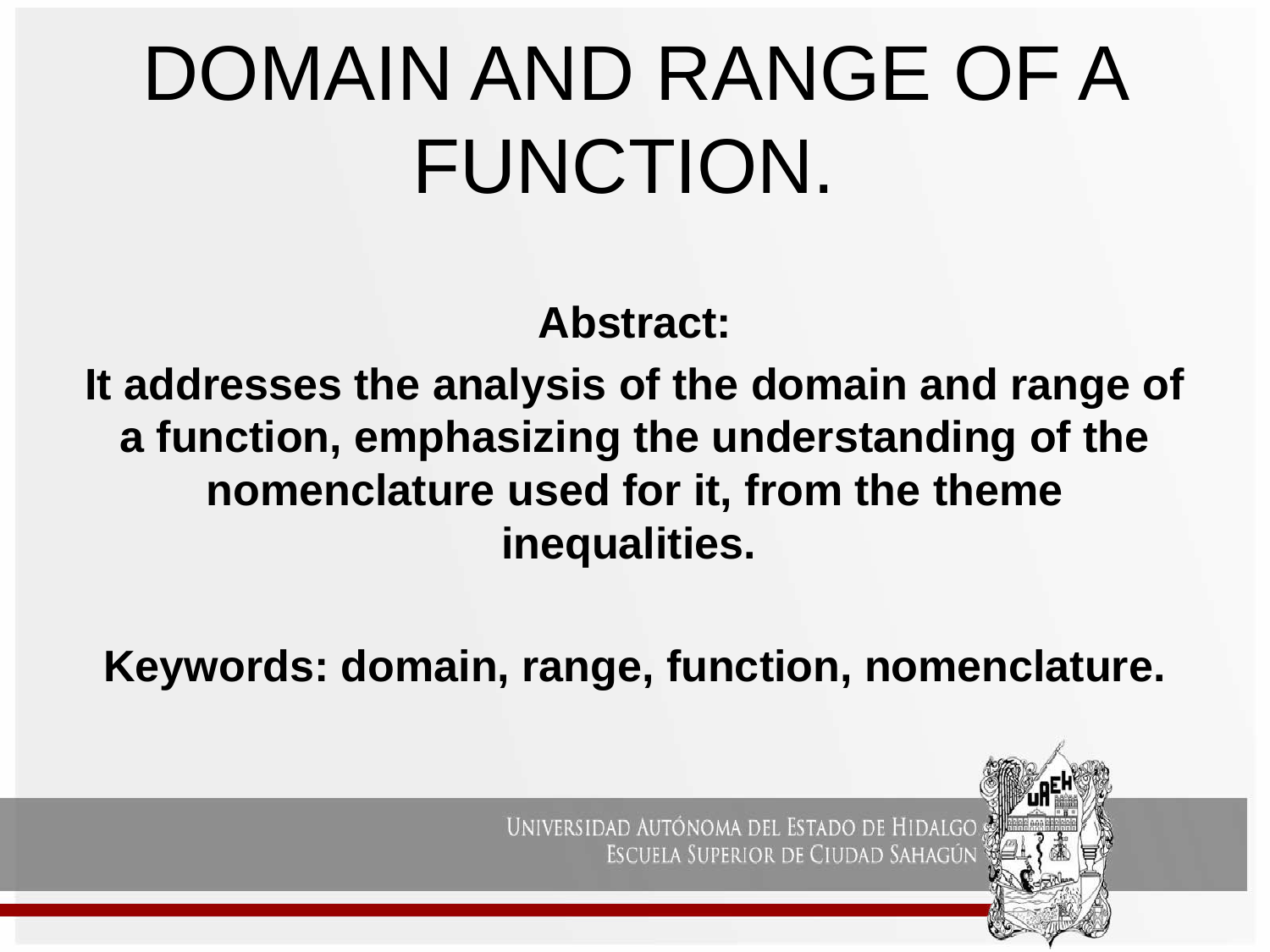

# DOMAIN AND RANGE OF A FUNCTION.

Abstract:
It addresses the analysis of the domain and range of a function, emphasizing the understanding of the nomenclature used for it, from the theme inequalities.

Keywords: domain, range, function, nomenclature.